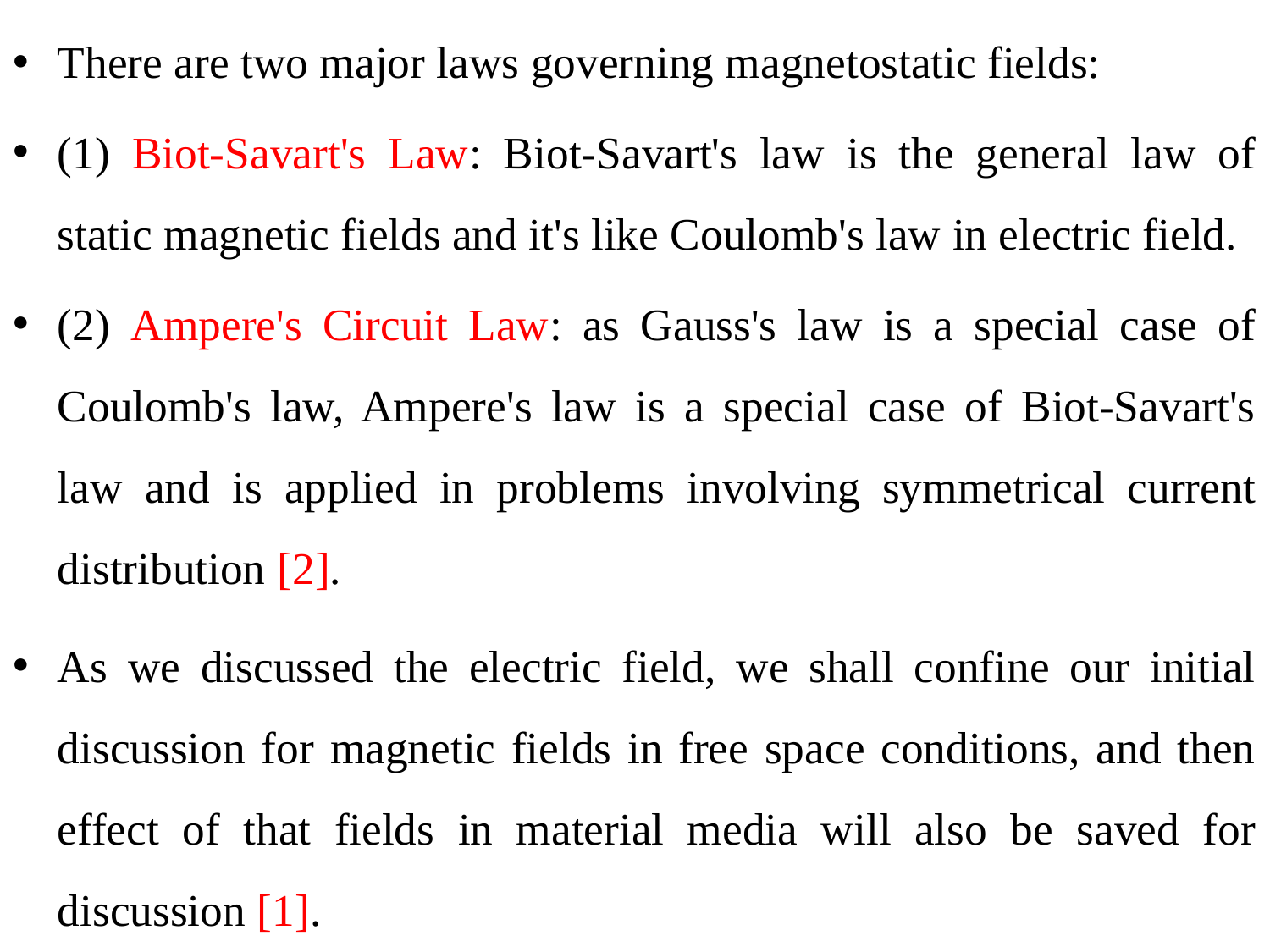

There are two major laws governing magnetostatic fields:
(1) Biot-Savart's Law: Biot-Savart's law is the general law of static magnetic fields and it's like Coulomb's law in electric field.
(2) Ampere's Circuit Law: as Gauss's law is a special case of Coulomb's law, Ampere's law is a special case of Biot-Savart's law and is applied in problems involving symmetrical current distribution [2].
As we discussed the electric field, we shall confine our initial discussion for magnetic fields in free space conditions, and then effect of that fields in material media will also be saved for discussion [1].